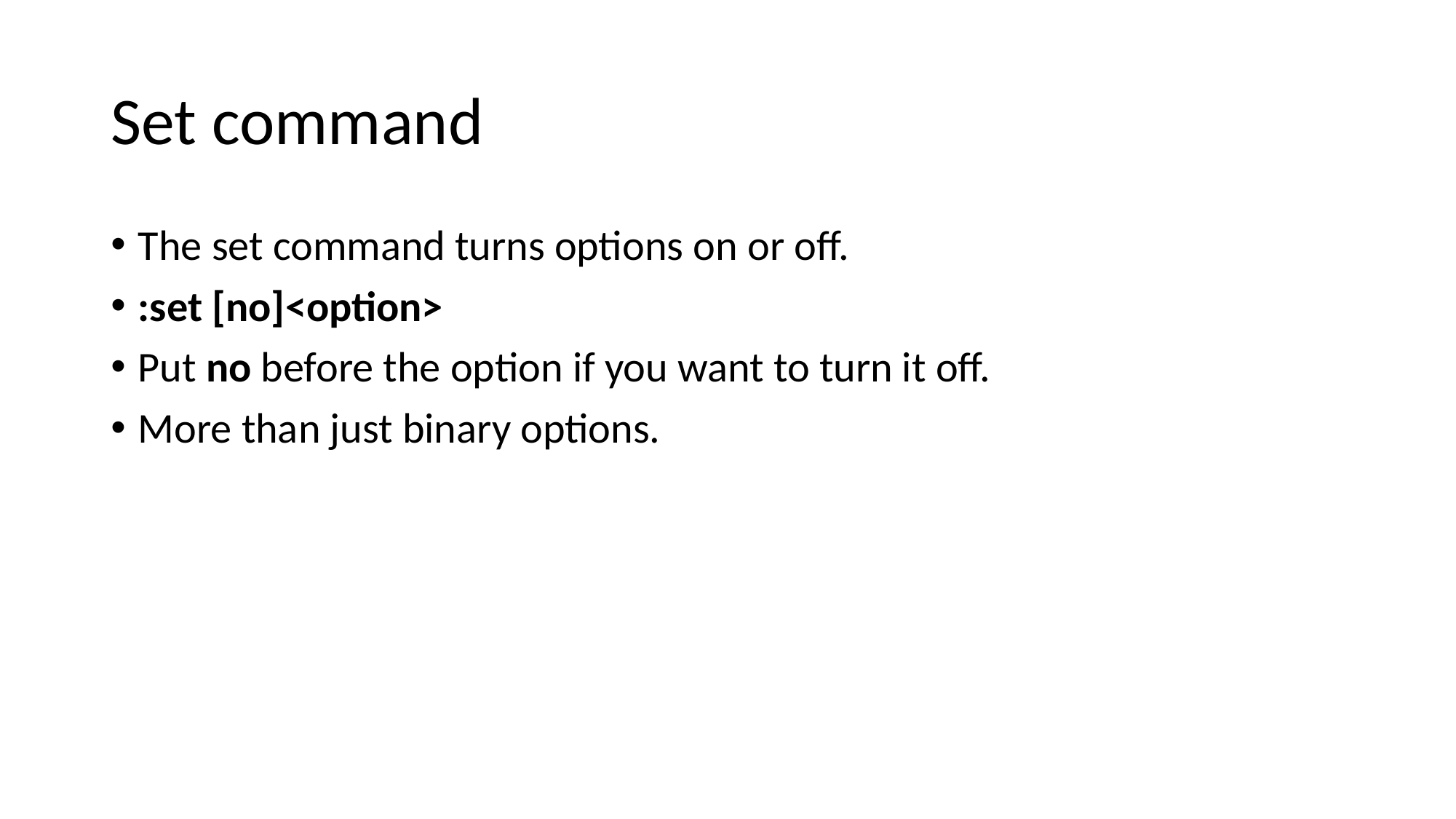

# Set command
The set command turns options on or off.
:set [no]<option>
Put no before the option if you want to turn it off.
More than just binary options.